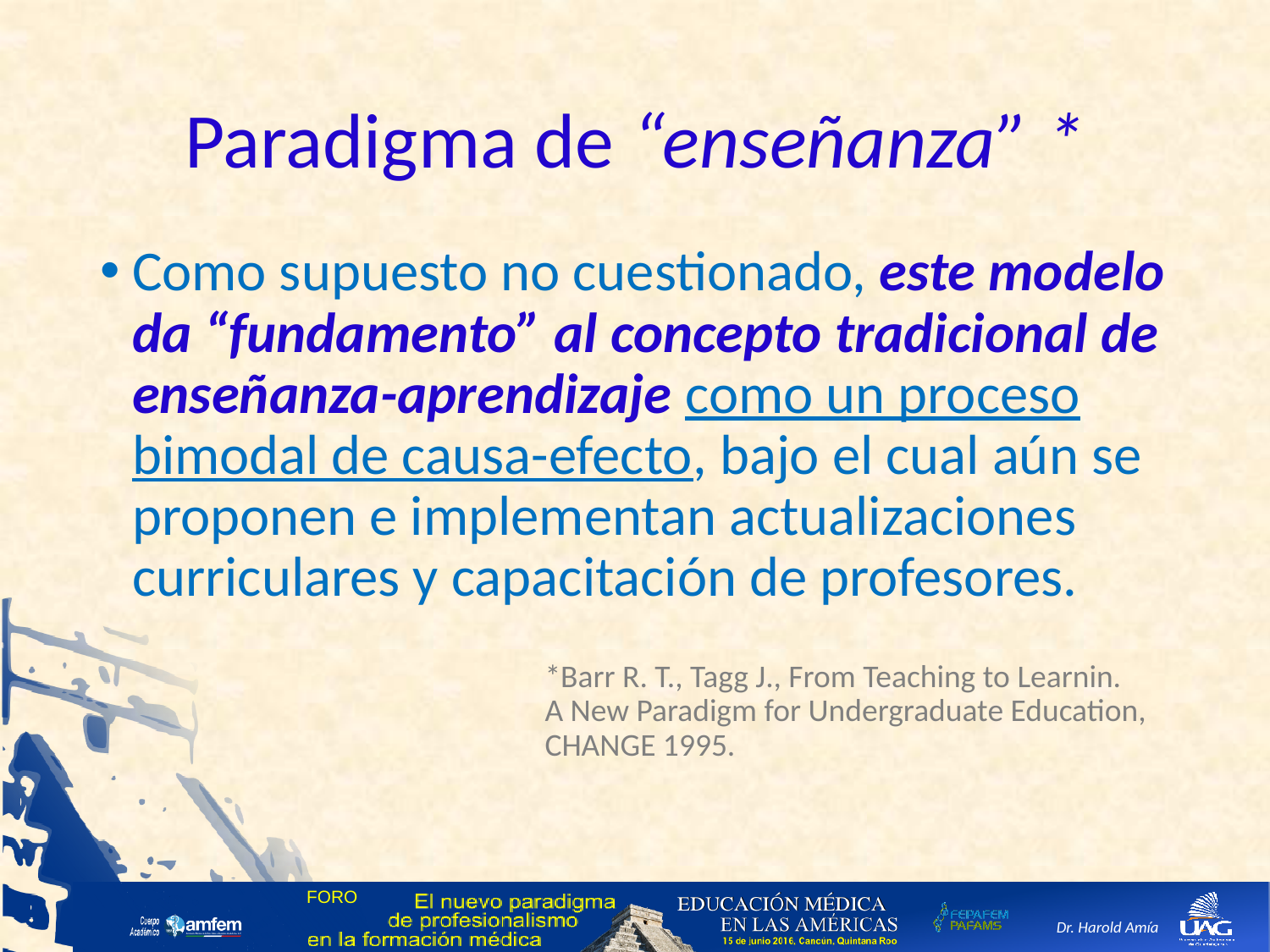

# Paradigma de “enseñanza” *
Como supuesto no cuestionado, este modelo da “fundamento” al concepto tradicional de enseñanza-aprendizaje como un proceso bimodal de causa-efecto, bajo el cual aún se proponen e implementan actualizaciones curriculares y capacitación de profesores.

*Barr R. T., Tagg J., From Teaching to Learnin.     A New Paradigm for Undergraduate Education, CHANGE 1995.